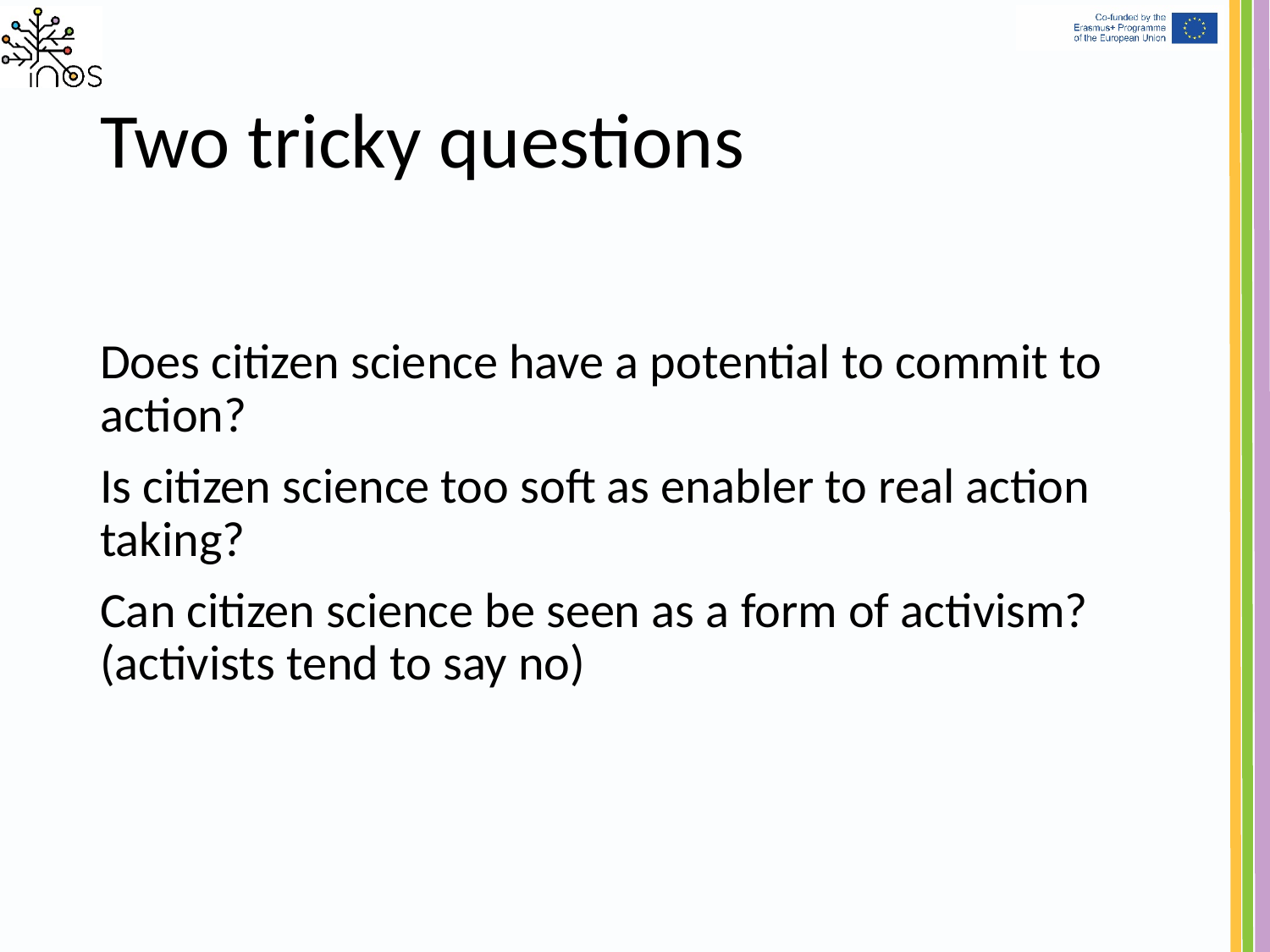

# Two tricky questions

Does citizen science have a potential to commit to action?
Is citizen science too soft as enabler to real action taking?
Can citizen science be seen as a form of activism? (activists tend to say no)